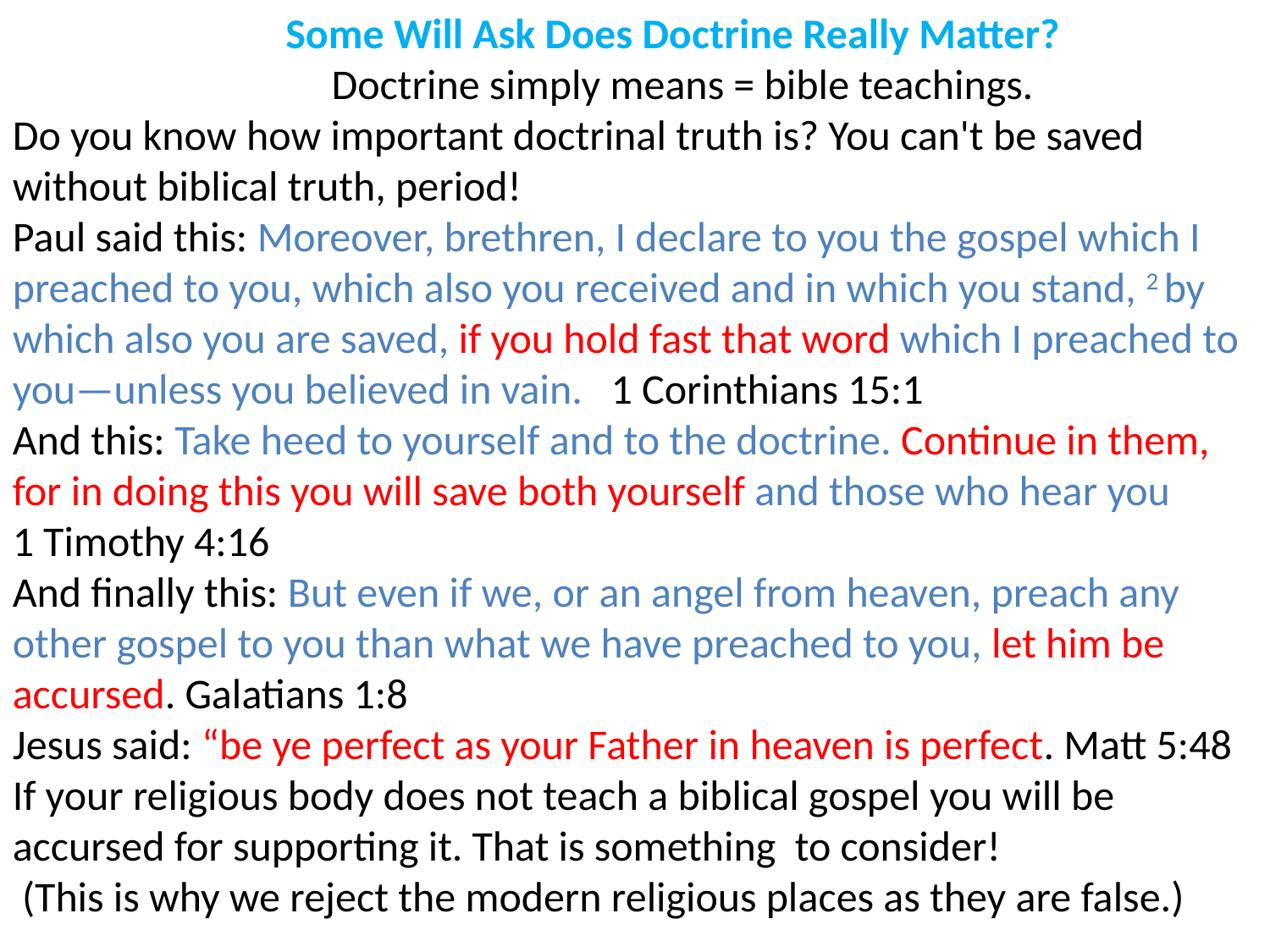

Some Will Ask Does Doctrine Really Matter?
          Doctrine simply means = bible teachings.
Do you know how important doctrinal truth is? You can't be saved without biblical truth, period!
Paul said this: Moreover, brethren, I declare to you the gospel which I preached to you, which also you received and in which you stand, 2 by which also you are saved, if you hold fast that word which I preached to you—unless you believed in vain.   1 Corinthians 15:1
And this: Take heed to yourself and to the doctrine. Continue in them, for in doing this you will save both yourself and those who hear you
1 Timothy 4:16
And finally this: But even if we, or an angel from heaven, preach any other gospel to you than what we have preached to you, let him be accursed. Galatians 1:8
Jesus said: “be ye perfect as your Father in heaven is perfect. Matt 5:48
If your religious body does not teach a biblical gospel you will be accursed for supporting it. That is something  to consider!
 (This is why we reject the modern religious places as they are false.)